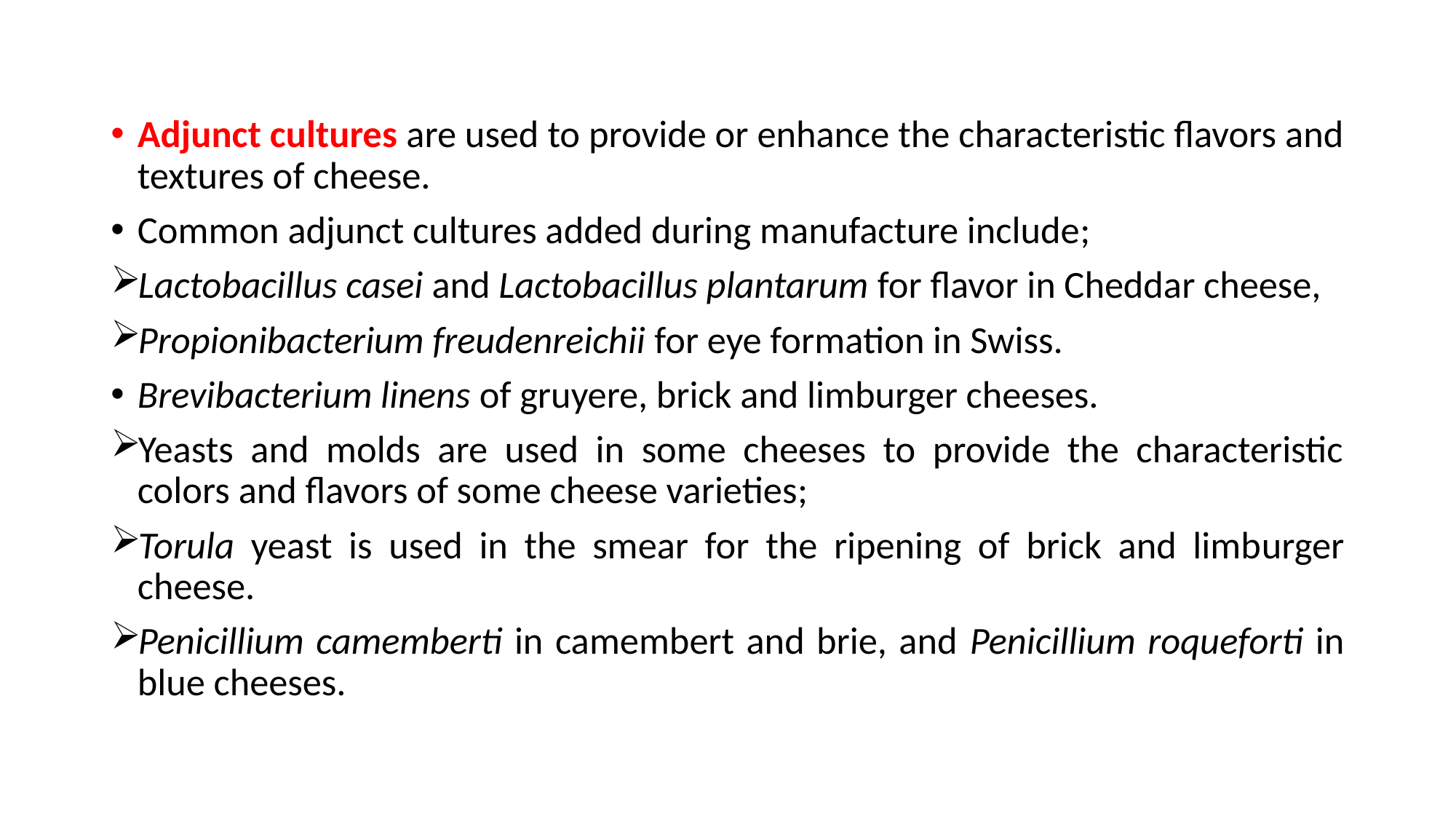

Adjunct cultures are used to provide or enhance the characteristic flavors and textures of cheese.
Common adjunct cultures added during manufacture include;
Lactobacillus casei and Lactobacillus plantarum for flavor in Cheddar cheese,
Propionibacterium freudenreichii for eye formation in Swiss.
Brevibacterium linens of gruyere, brick and limburger cheeses.
Yeasts and molds are used in some cheeses to provide the characteristic colors and flavors of some cheese varieties;
Torula yeast is used in the smear for the ripening of brick and limburger cheese.
Penicillium camemberti in camembert and brie, and Penicillium roqueforti in blue cheeses.